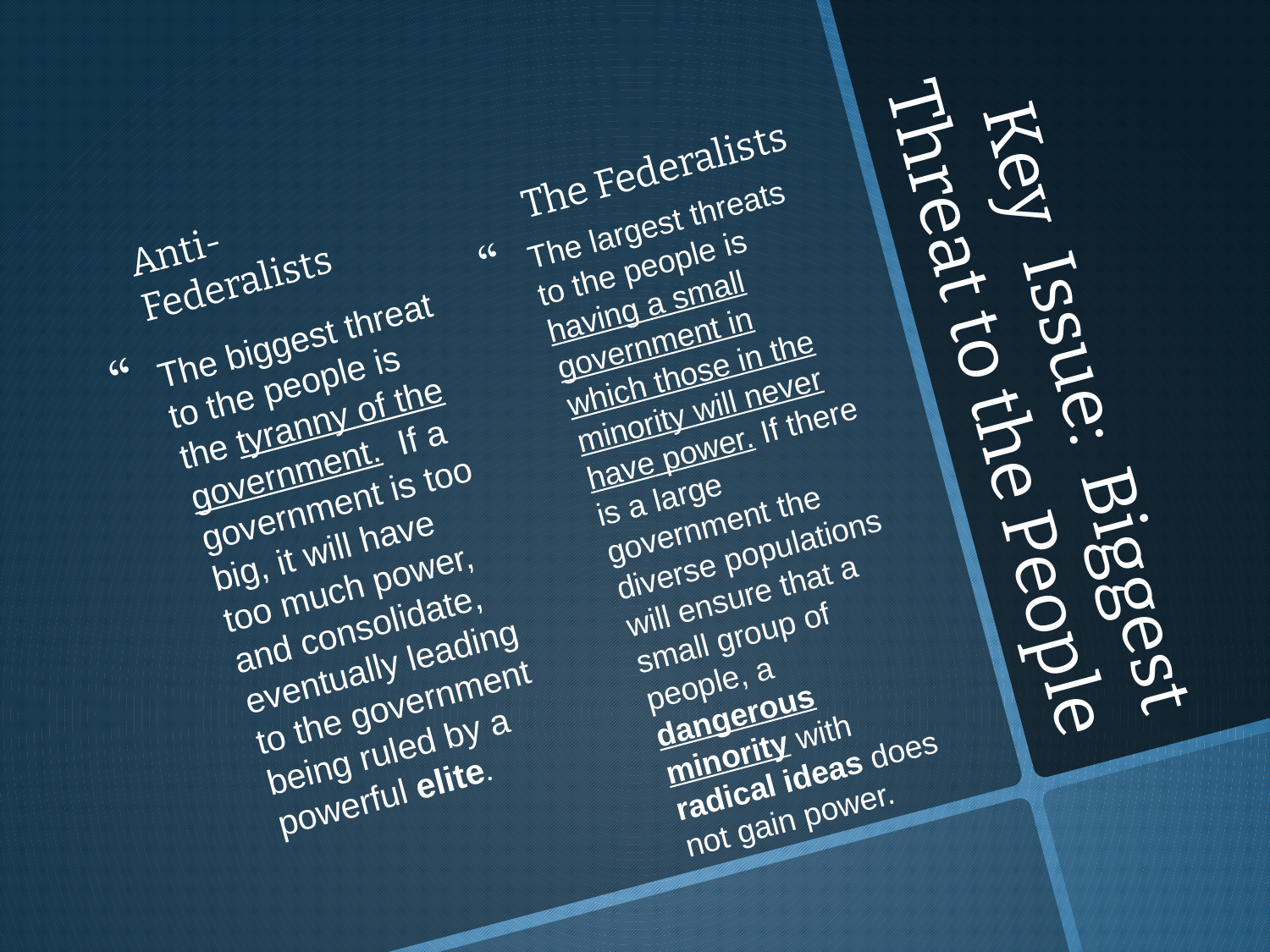

The Federalists
The largest threats to the people is having a small government in which those in the minority will never have power. If there is a large government the diverse populations will ensure that a small group of people, a dangerous minority with radical ideas does not gain power.
Anti-Federalists
# Key  Issue:  Biggest Threat to the People
The biggest threat to the people is the tyranny of the government.  If a government is too big, it will have too much power, and consolidate, eventually leading to the government being ruled by a powerful elite.